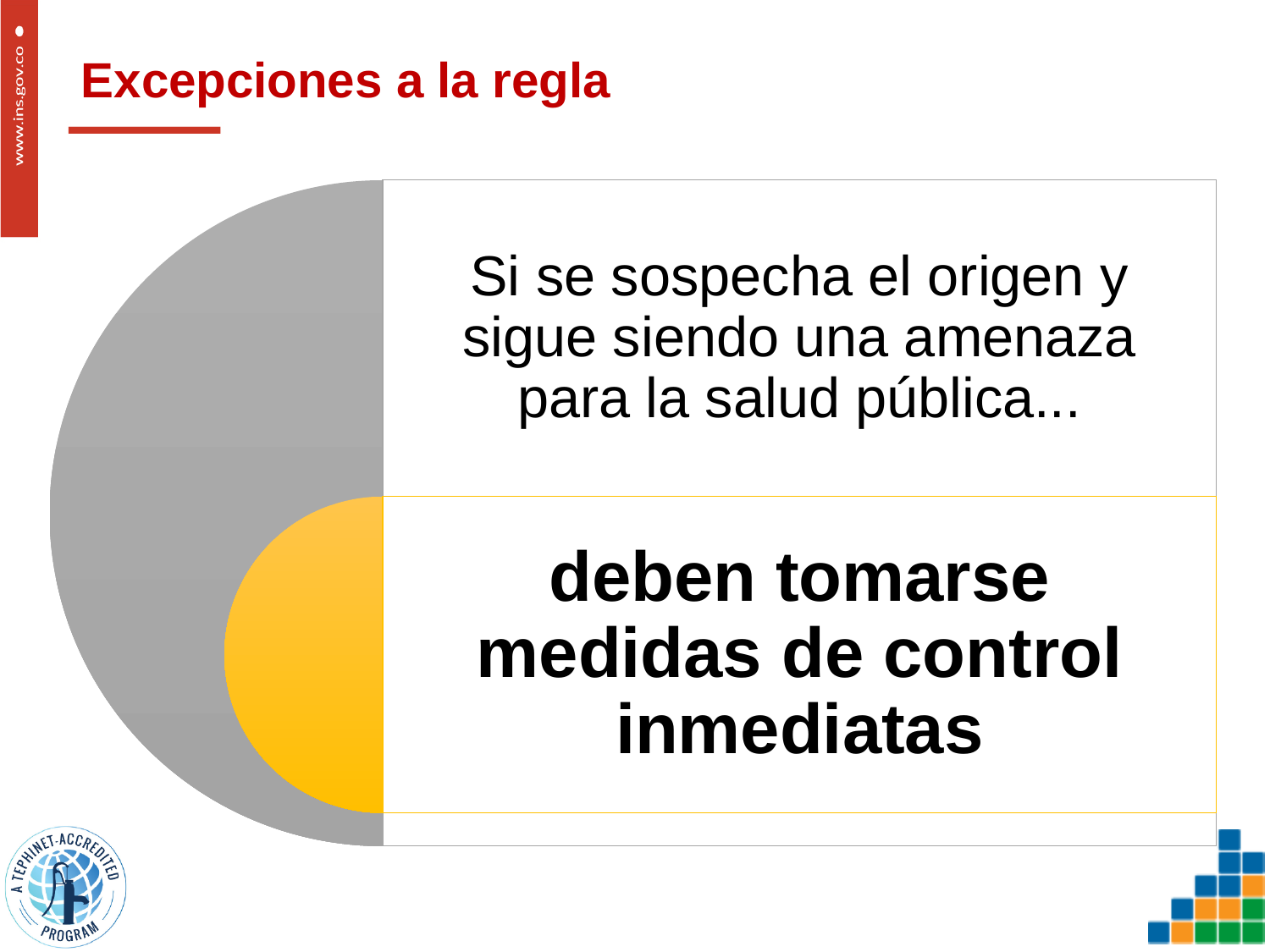

# Excepciones a la regla
Si se sospecha el origen y sigue siendo una amenaza para la salud pública...
deben tomarse medidas de control inmediatas